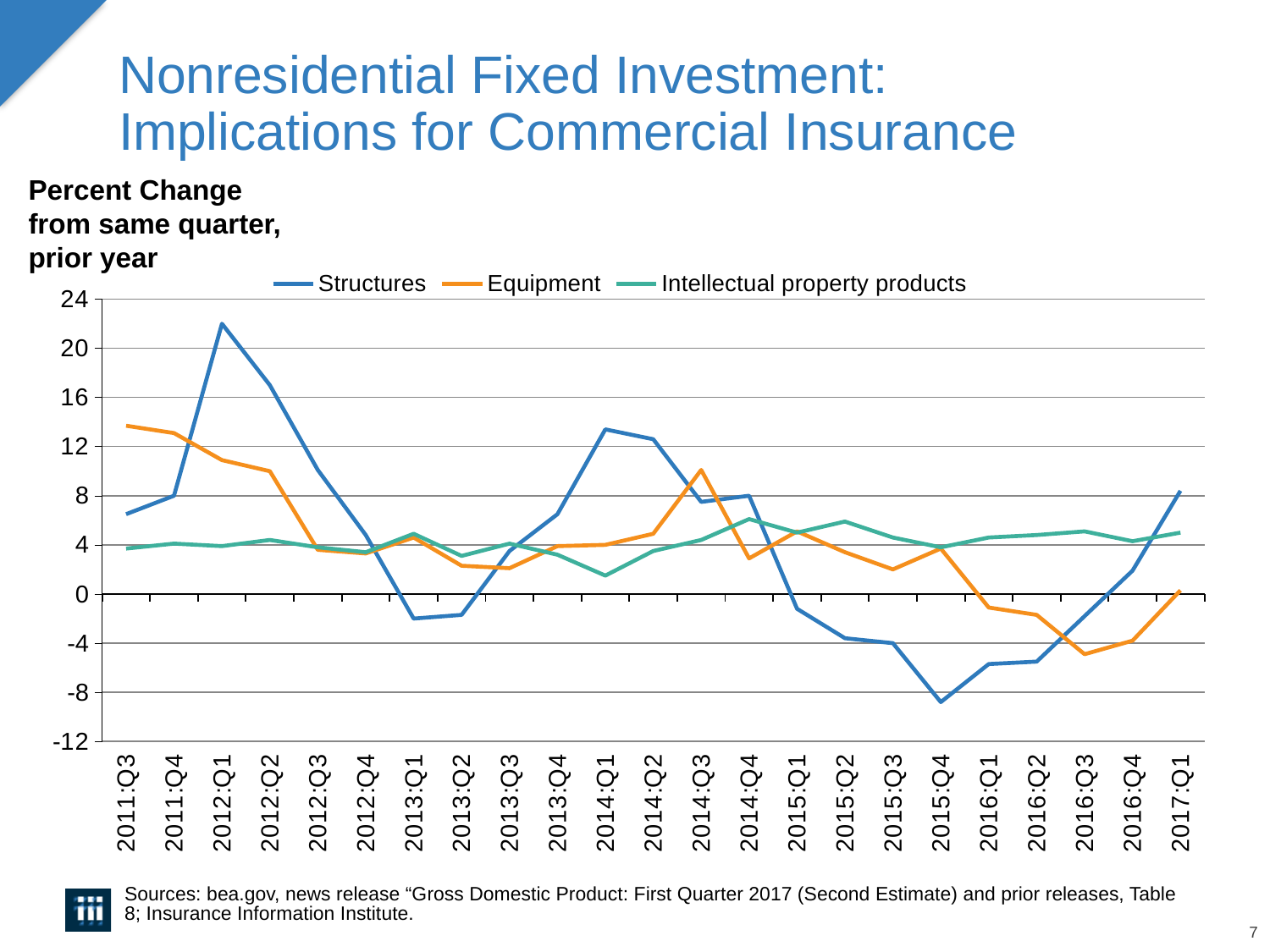

# Nonresidential Fixed Investment: Implications for Commercial Insurance
Percent Change from same quarter, prior year

### Chart

| Category | Structures | Equipment | Intellectual property products |
|---|---|---|---|
| 2011:Q3 | 6.5 | 13.7 | 3.7 |
| 2011:Q4 | 8.0 | 13.1 | 4.1 |
| 2012:Q1 | 22.0 | 10.9 | 3.9 |
| 2012:Q2 | 17.0 | 10.0 | 4.4 |
| 2012:Q3 | 10.1 | 3.6 | 3.8 |
| 2012:Q4 | 4.8 | 3.3 | 3.4 |
| 2013:Q1 | -2.0 | 4.6 | 4.9 |
| 2013:Q2 | -1.7 | 2.3 | 3.1 |
| 2013:Q3 | 3.5 | 2.1 | 4.1 |
| 2013:Q4 | 6.5 | 3.9 | 3.2 |
| 2014:Q1 | 13.4 | 4.0 | 1.5 |
| 2014:Q2 | 12.6 | 4.9 | 3.5 |
| 2014:Q3 | 7.5 | 10.1 | 4.4 |
| 2014:Q4 | 8.0 | 2.9 | 6.1 |
| 2015:Q1 | -1.2 | 5.1 | 5.0 |
| 2015:Q2 | -3.6 | 3.4 | 5.9 |
| 2015:Q3 | -4.0 | 2.0 | 4.6 |
| 2015:Q4 | -8.8 | 3.7 | 3.8 |
| 2016:Q1 | -5.7 | -1.1 | 4.6 |
| 2016:Q2 | -5.5 | -1.7 | 4.8 |
| 2016:Q3 | -1.8 | -4.9 | 5.1 |
| 2016:Q4 | 1.9 | -3.8 | 4.3 |
| 2017:Q1 | 8.4 | 0.3 | 5.0 |
Sources: bea.gov, news release “Gross Domestic Product: First Quarter 2017 (Second Estimate) and prior releases, Table 8; Insurance Information Institute.